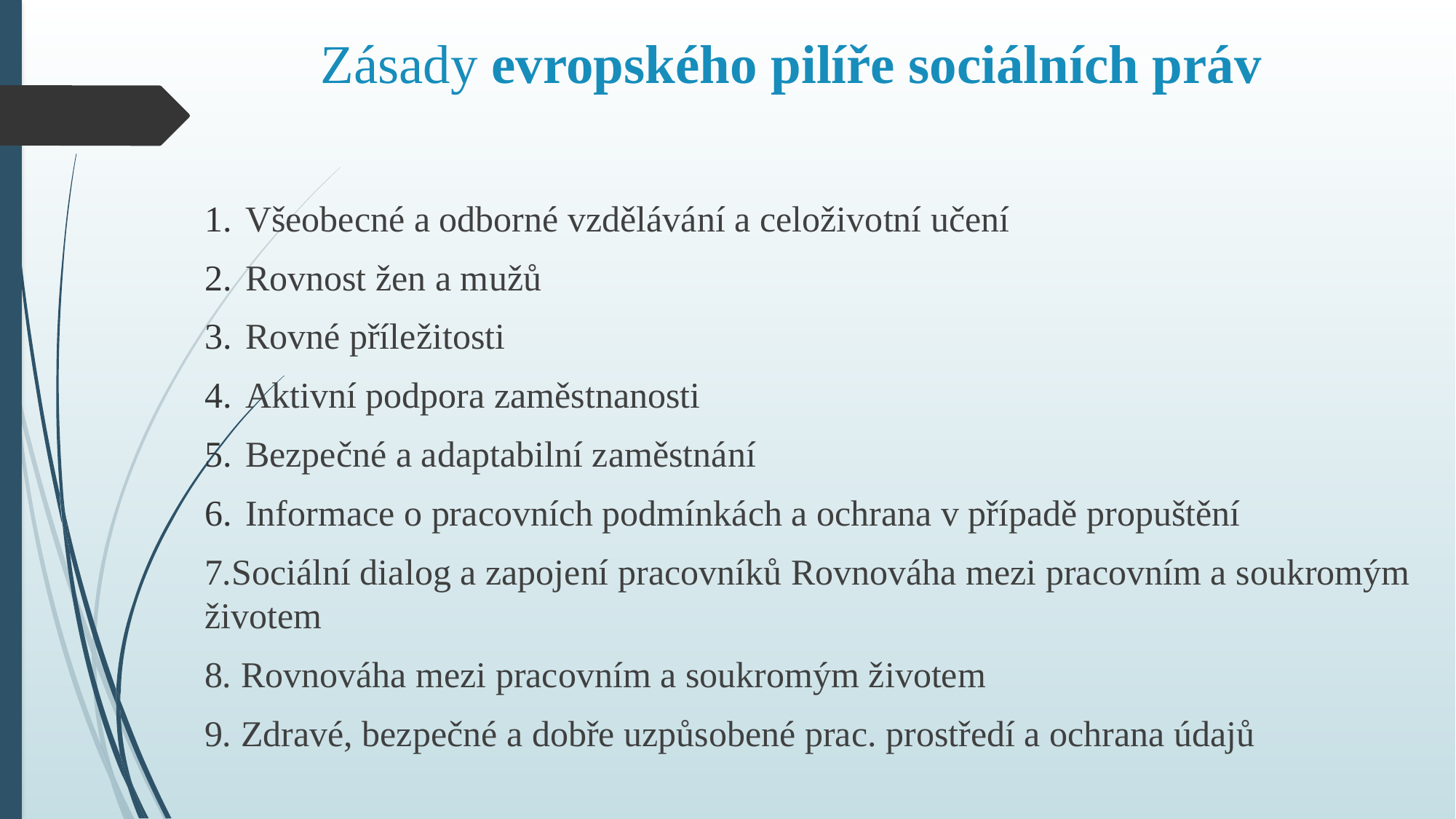

# Zásady evropského pilíře sociálních práv
Všeobecné a odborné vzdělávání a celoživotní učení
Rovnost žen a mužů
Rovné příležitosti
Aktivní podpora zaměstnanosti
Bezpečné a adaptabilní zaměstnání
Informace o pracovních podmínkách a ochrana v případě propuštění
7.Sociální dialog a zapojení pracovníků Rovnováha mezi pracovním a soukromým životem
8. Rovnováha mezi pracovním a soukromým životem
9. Zdravé, bezpečné a dobře uzpůsobené prac. prostředí a ochrana údajů